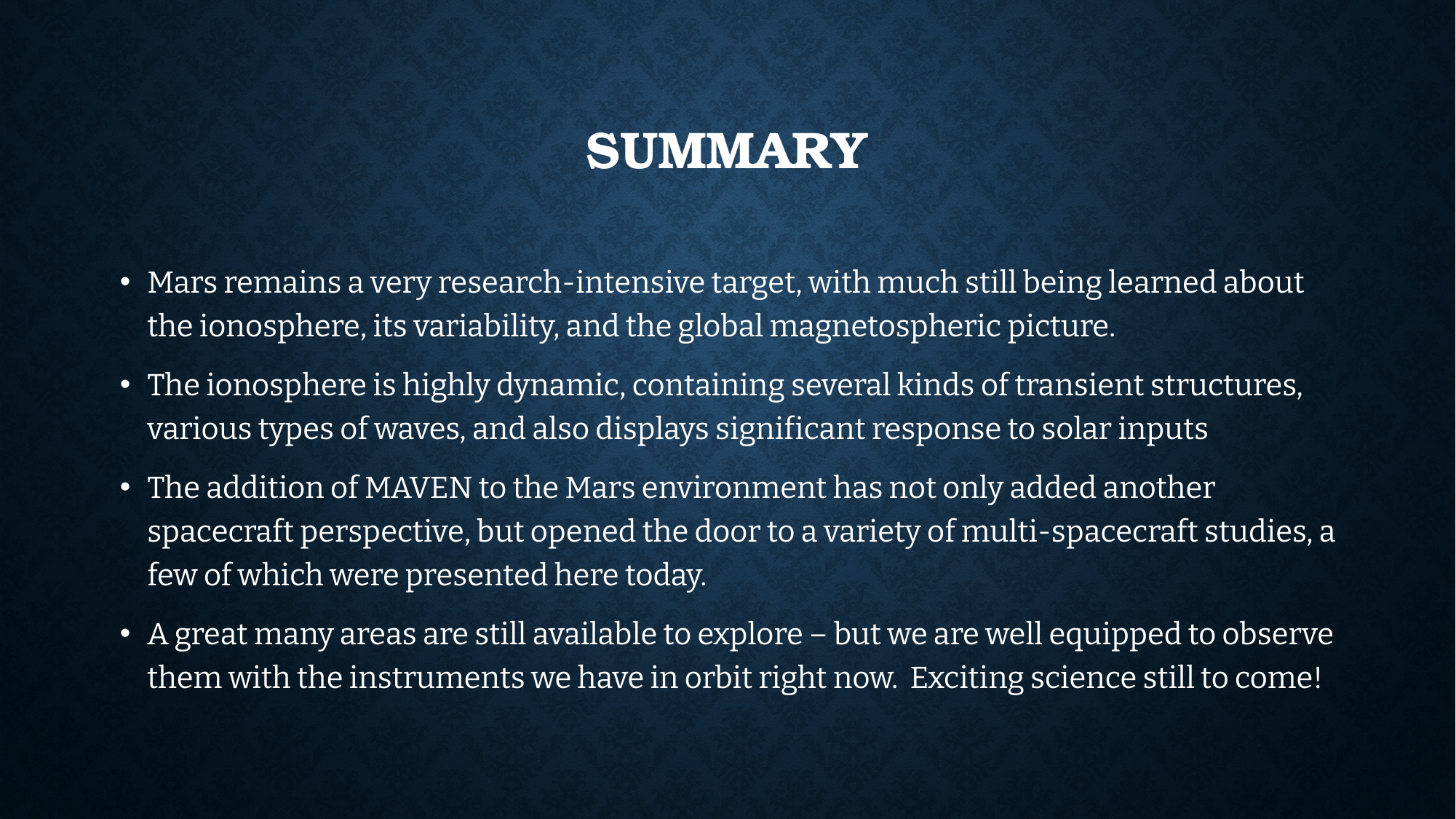

# summary
Mars remains a very research-intensive target, with much still being learned about the ionosphere, its variability, and the global magnetospheric picture.
The ionosphere is highly dynamic, containing several kinds of transient structures, various types of waves, and also displays significant response to solar inputs
The addition of MAVEN to the Mars environment has not only added another spacecraft perspective, but opened the door to a variety of multi-spacecraft studies, a few of which were presented here today.
A great many areas are still available to explore – but we are well equipped to observe them with the instruments we have in orbit right now.  Exciting science still to come!